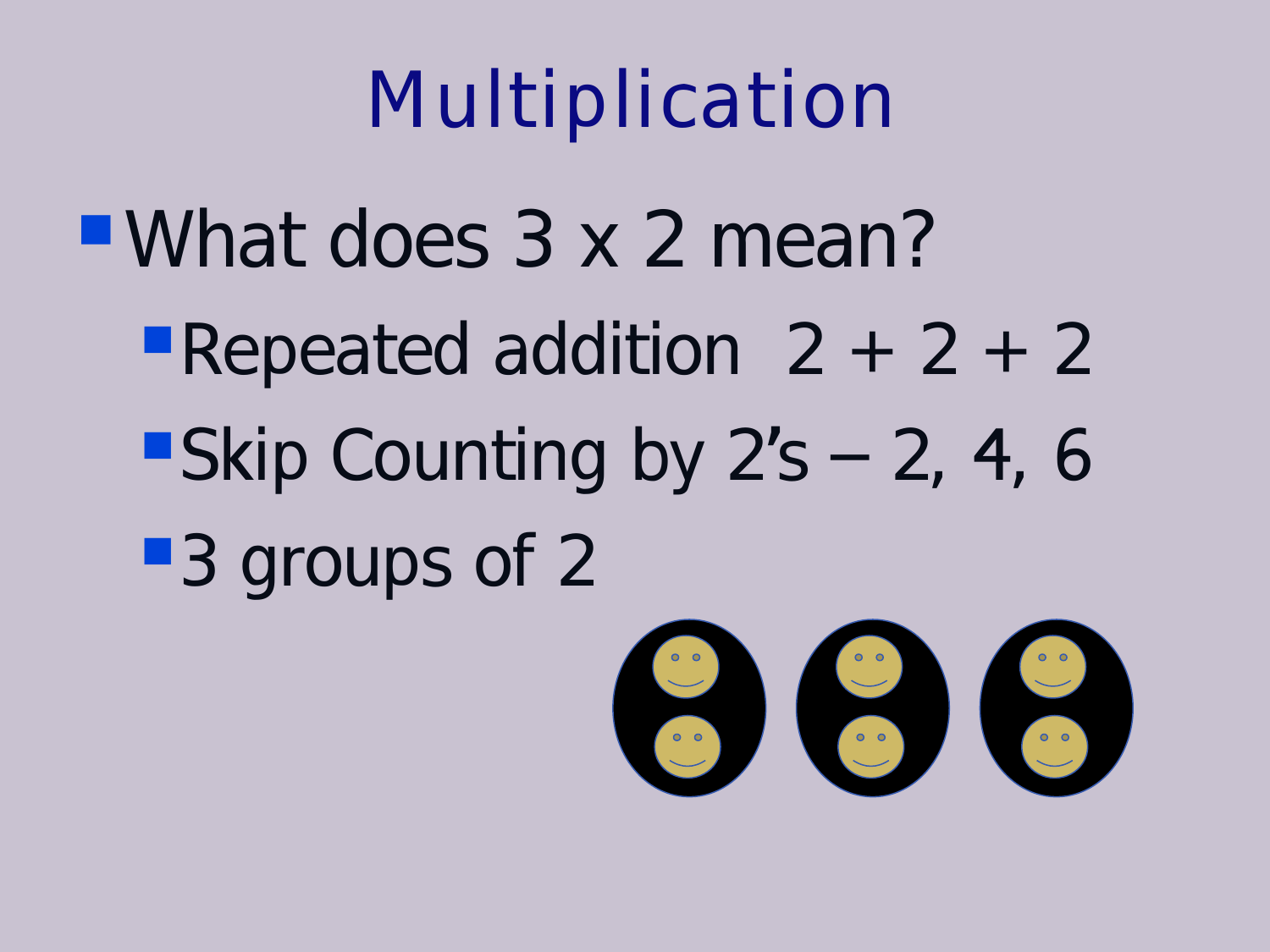

# Multiplication
What does 3 x 2 mean?
Repeated addition  2 + 2 + 2
Skip Counting by 2’s – 2, 4, 6
3 groups of 2